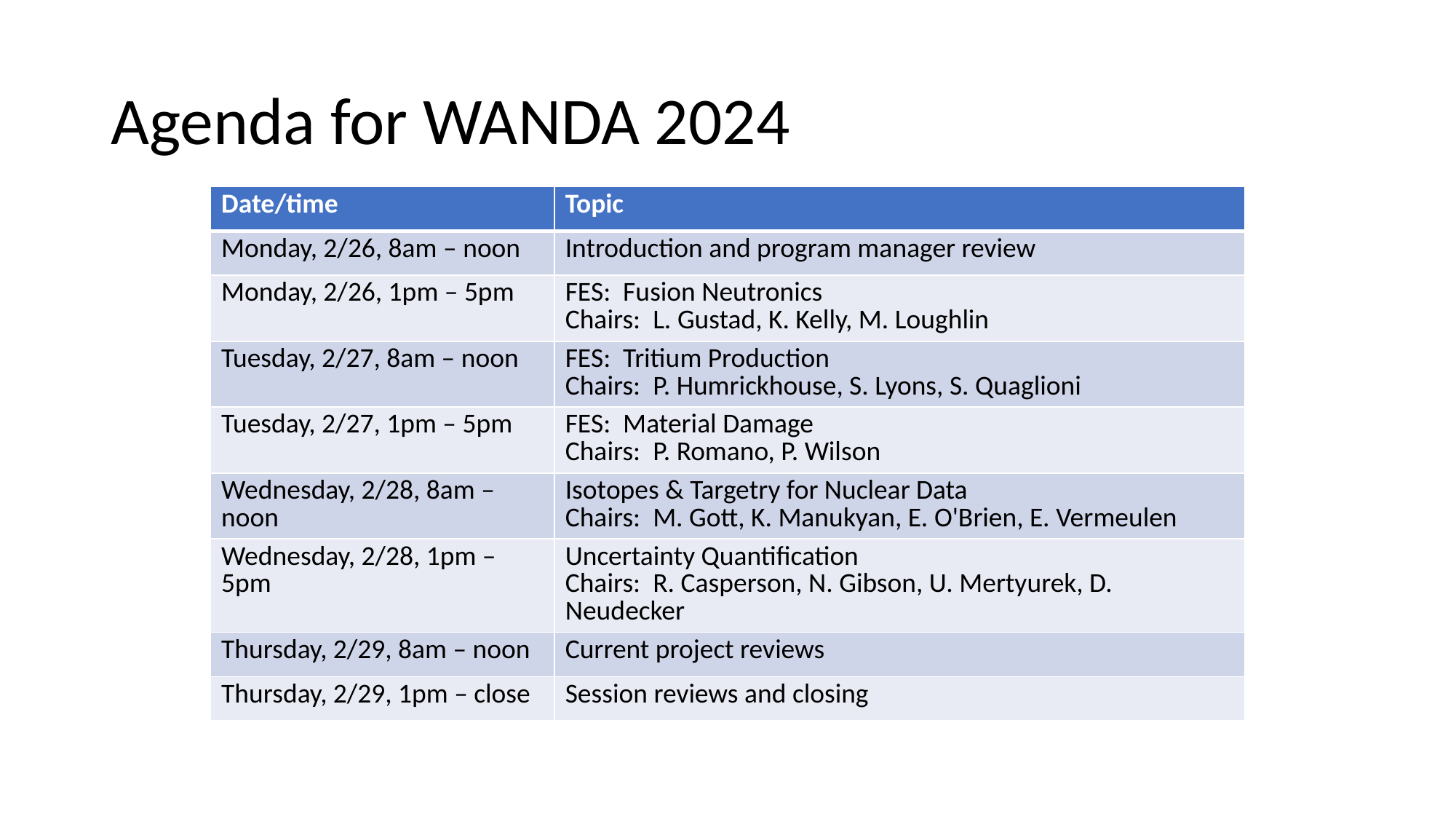

# Agenda for WANDA 2024
| Date/time | Topic |
| --- | --- |
| Monday, 2/26, 8am – noon | Introduction and program manager review |
| Monday, 2/26, 1pm – 5pm | FES:  Fusion Neutronics Chairs:  L. Gustad, K. Kelly, M. Loughlin |
| Tuesday, 2/27, 8am – noon | FES:  Tritium Production Chairs:  P. Humrickhouse, S. Lyons, S. Quaglioni |
| Tuesday, 2/27, 1pm – 5pm | FES:  Material Damage Chairs:  P. Romano, P. Wilson |
| Wednesday, 2/28, 8am – noon | Isotopes & Targetry for Nuclear Data Chairs:  M. Gott, K. Manukyan, E. O'Brien, E. Vermeulen |
| Wednesday, 2/28, 1pm – 5pm | Uncertainty Quantification Chairs:  R. Casperson, N. Gibson, U. Mertyurek, D. Neudecker |
| Thursday, 2/29, 8am – noon | Current project reviews |
| Thursday, 2/29, 1pm – close | Session reviews and closing |